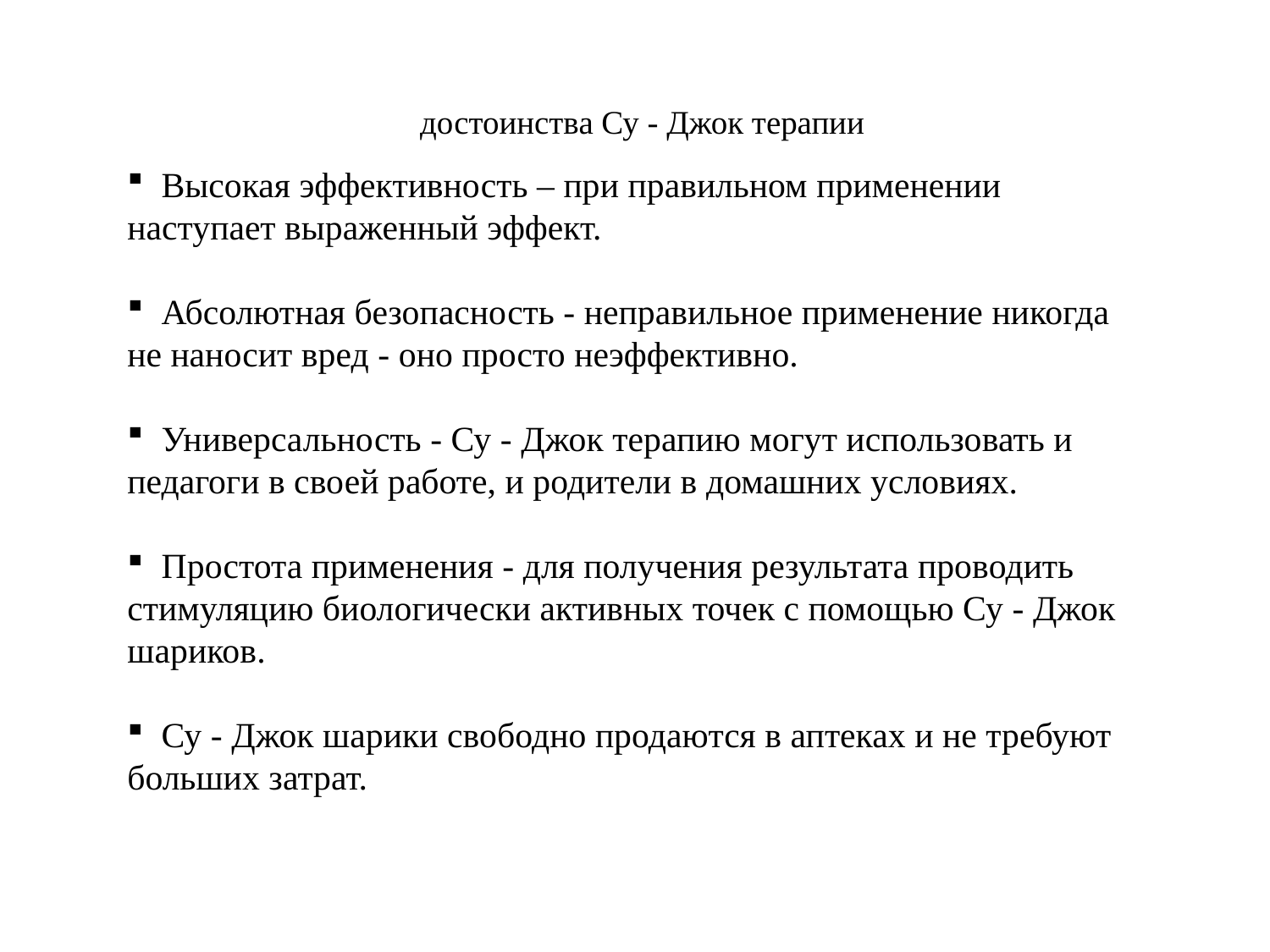

# достоинства Су - Джок терапии
  Высокая эффективность – при правильном применении наступает выраженный эффект.

  Абсолютная безопасность - неправильное применение никогда не наносит вред - оно просто неэффективно.

  Универсальность - Су - Джок терапию могут использовать и педагоги в своей работе, и родители в домашних условиях.

  Простота применения - для получения результата проводить стимуляцию биологически активных точек с помощью Су - Джок шариков.

  Су - Джок шарики свободно продаются в аптеках и не требуют больших затрат.